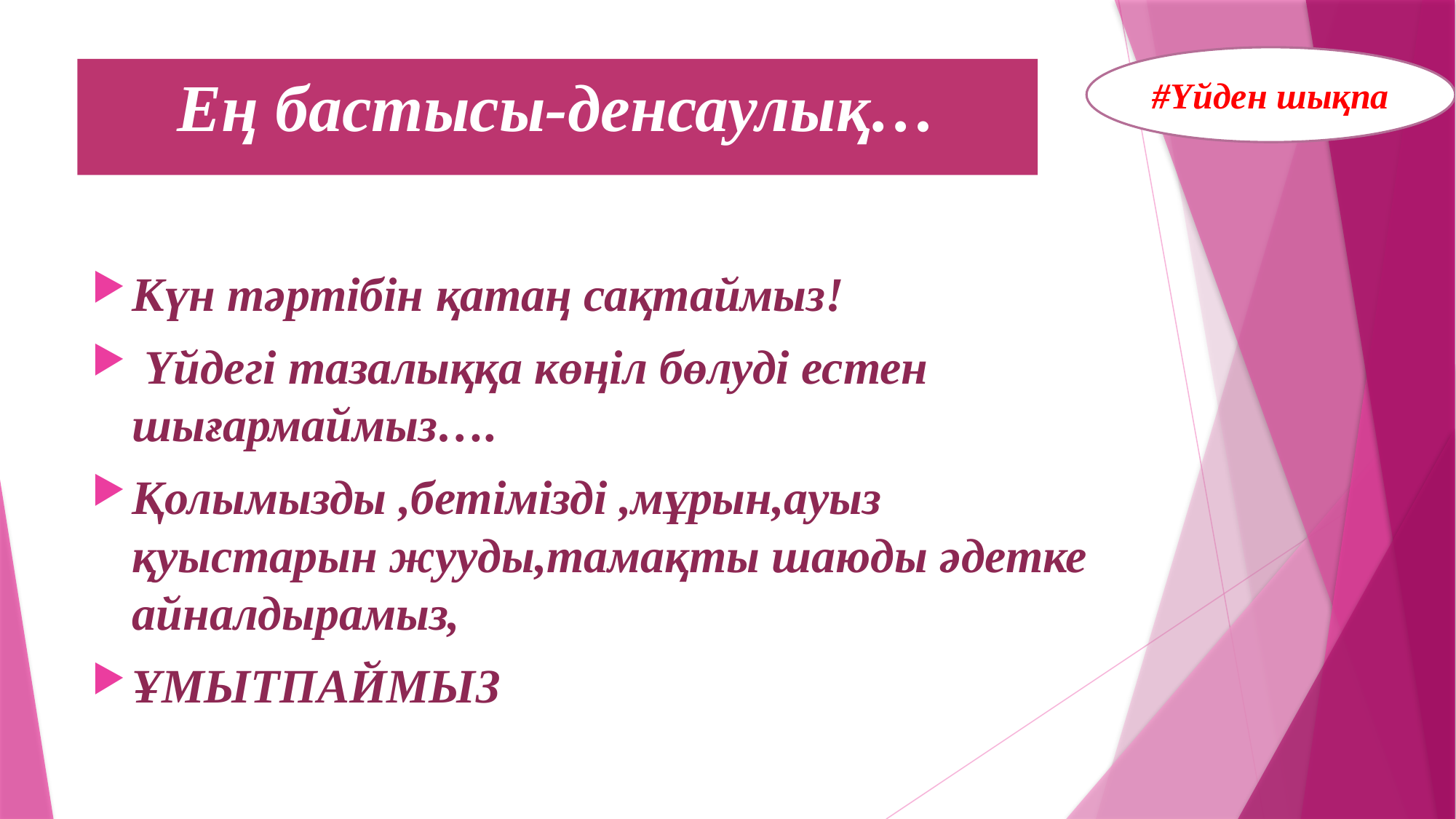

#Үйден шықпа
# Ең бастысы-денсаулық…
Күн тәртібін қатаң сақтаймыз!
 Үйдегі тазалыққа көңіл бөлуді естен шығармаймыз….
Қолымызды ,бетімізді ,мұрын,ауыз қуыстарын жууды,тамақты шаюды әдетке айналдырамыз,
ҰМЫТПАЙМЫЗ